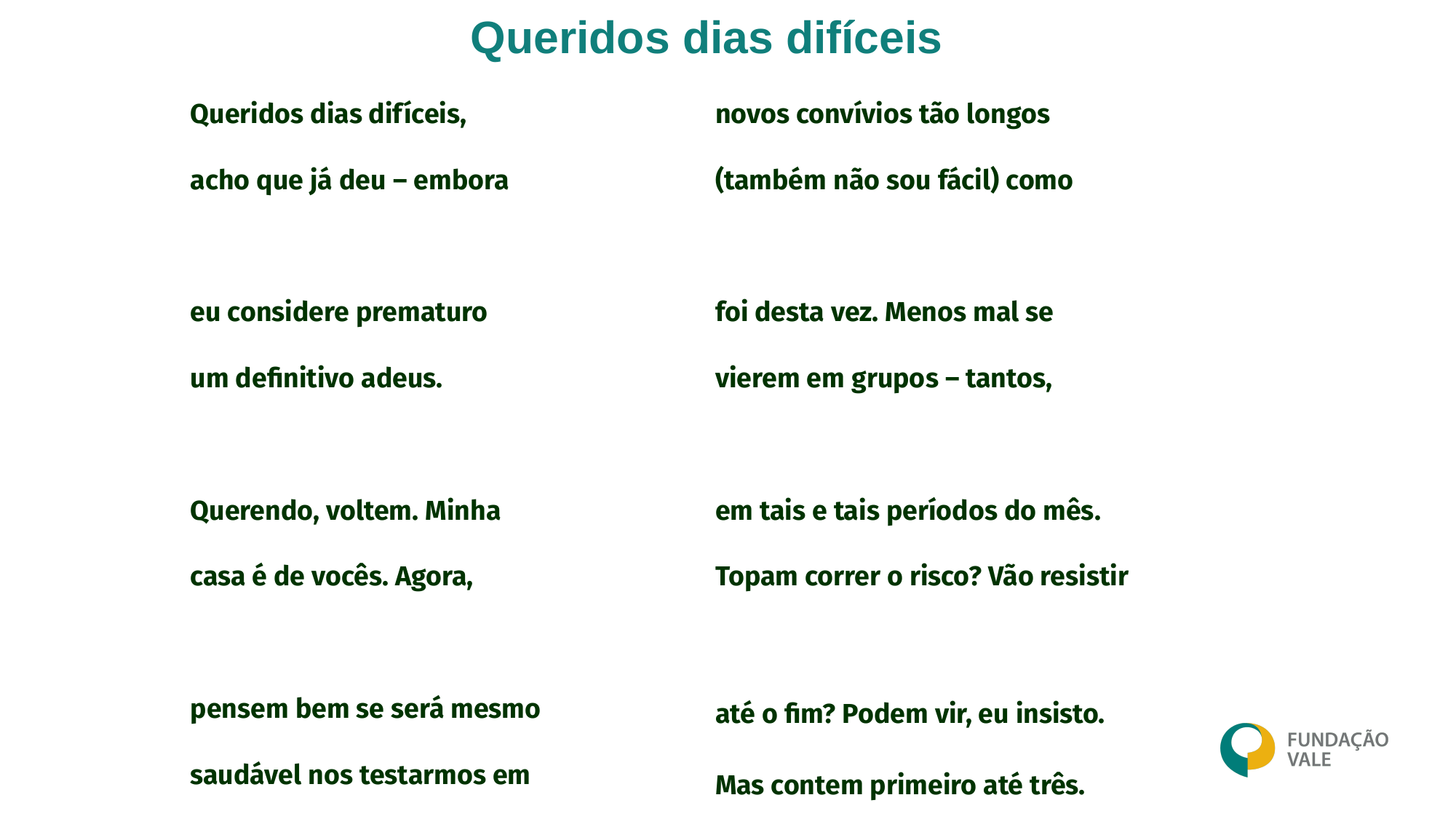

# Queridos dias difíceis
Queridos dias difíceis,
acho que já deu – embora

eu considere prematuro
um definitivo adeus.

Querendo, voltem. Minha
casa é de vocês. Agora,

pensem bem se será mesmo
saudável nos testarmos em

novos convívios tão longos
(também não sou fácil) como

foi desta vez. Menos mal se
vierem em grupos – tantos,

em tais e tais períodos do mês.
Topam correr o risco? Vão resistir

até o fim? Podem vir, eu insisto.
Mas contem primeiro até três.